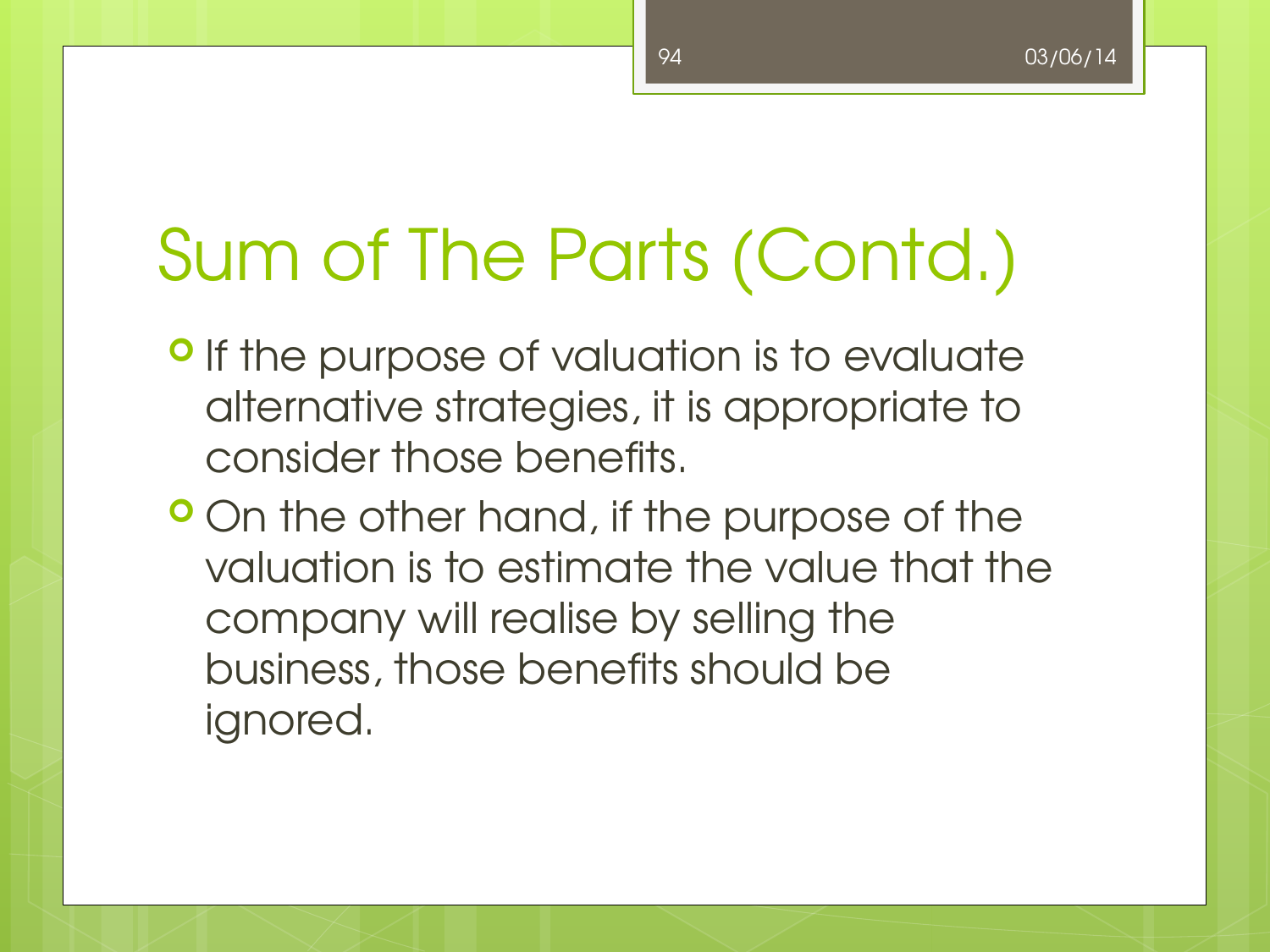

94
03/06/14
# Sum of The Parts (Contd.)
If the purpose of valuation is to evaluate alternative strategies, it is appropriate to consider those benefits.
On the other hand, if the purpose of the valuation is to estimate the value that the company will realise by selling the business, those benefits should be ignored.